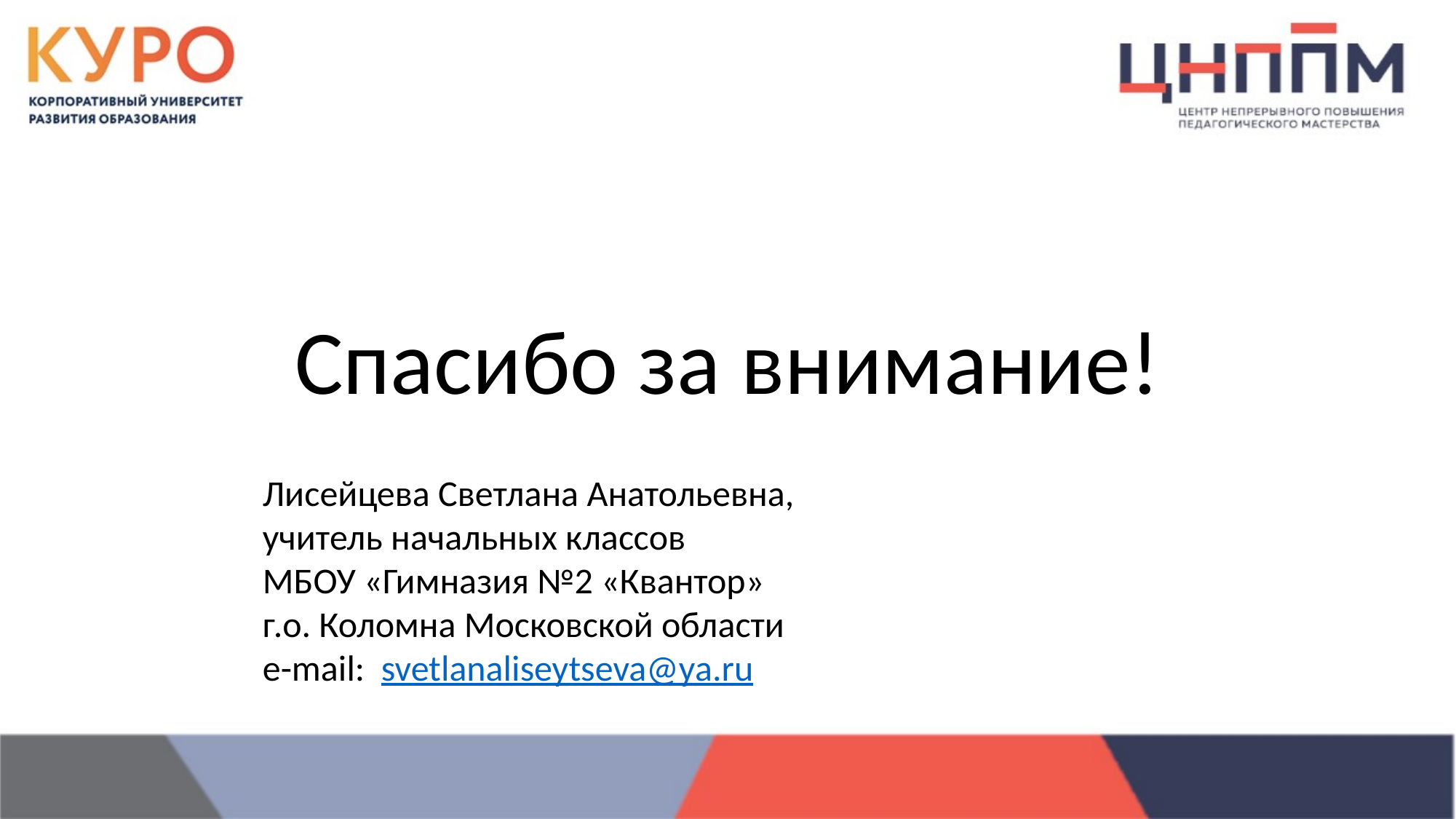

# Спасибо за внимание!
Лисейцева Светлана Анатольевна,
учитель начальных классов
МБОУ «Гимназия №2 «Квантор»
г.о. Коломна Московской области
e-mail:  svetlanaliseytseva@ya.ru